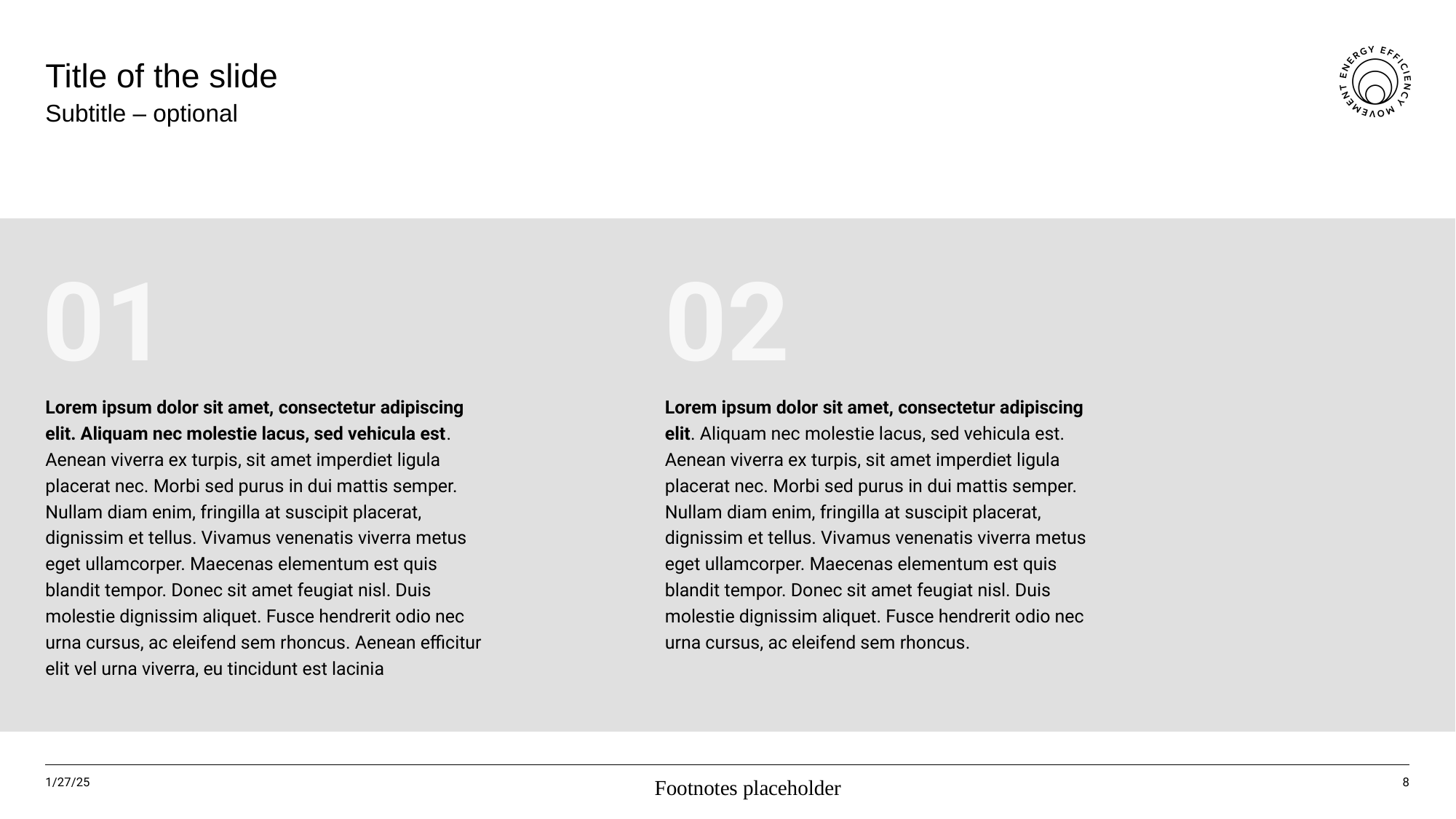

# Title of the slide
Subtitle – optional

01
02
Lorem ipsum dolor sit amet, consectetur adipiscing elit. Aliquam nec molestie lacus, sed vehicula est. Aenean viverra ex turpis, sit amet imperdiet ligula placerat nec. Morbi sed purus in dui mattis semper. Nullam diam enim, fringilla at suscipit placerat, dignissim et tellus. Vivamus venenatis viverra metus eget ullamcorper. Maecenas elementum est quis blandit tempor. Donec sit amet feugiat nisl. Duis molestie dignissim aliquet. Fusce hendrerit odio nec urna cursus, ac eleifend sem rhoncus.
Lorem ipsum dolor sit amet, consectetur adipiscing elit. Aliquam nec molestie lacus, sed vehicula est. Aenean viverra ex turpis, sit amet imperdiet ligula placerat nec. Morbi sed purus in dui mattis semper. Nullam diam enim, fringilla at suscipit placerat, dignissim et tellus. Vivamus venenatis viverra metus eget ullamcorper. Maecenas elementum est quis blandit tempor. Donec sit amet feugiat nisl. Duis molestie dignissim aliquet. Fusce hendrerit odio nec urna cursus, ac eleifend sem rhoncus. Aenean efficitur elit vel urna viverra, eu tincidunt est lacinia
1/27/25
Footnotes placeholder
8